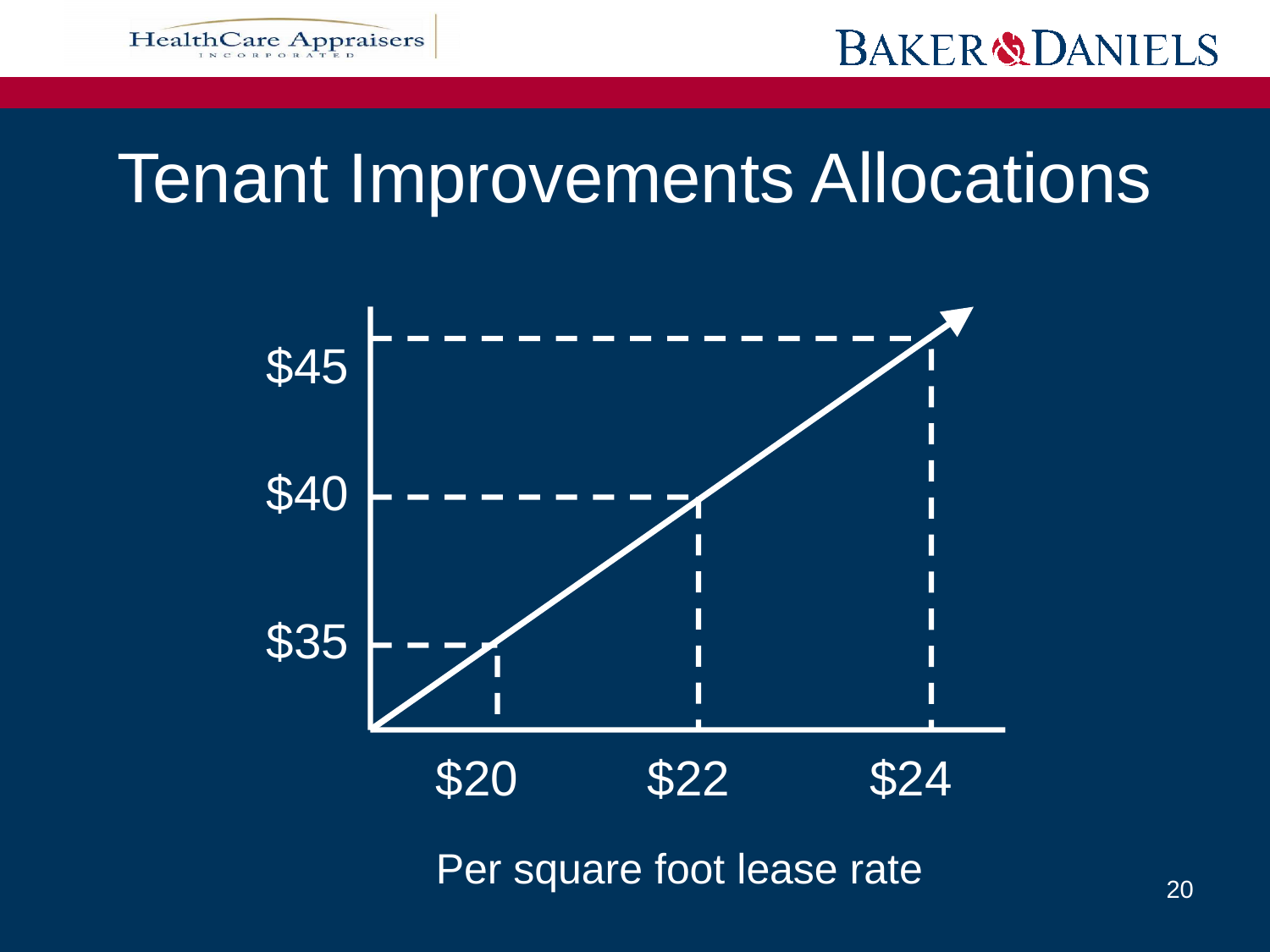

# Tenant Improvements Allocations

$45

$40

$35

$20
$22
$24
Per square foot lease rate
20